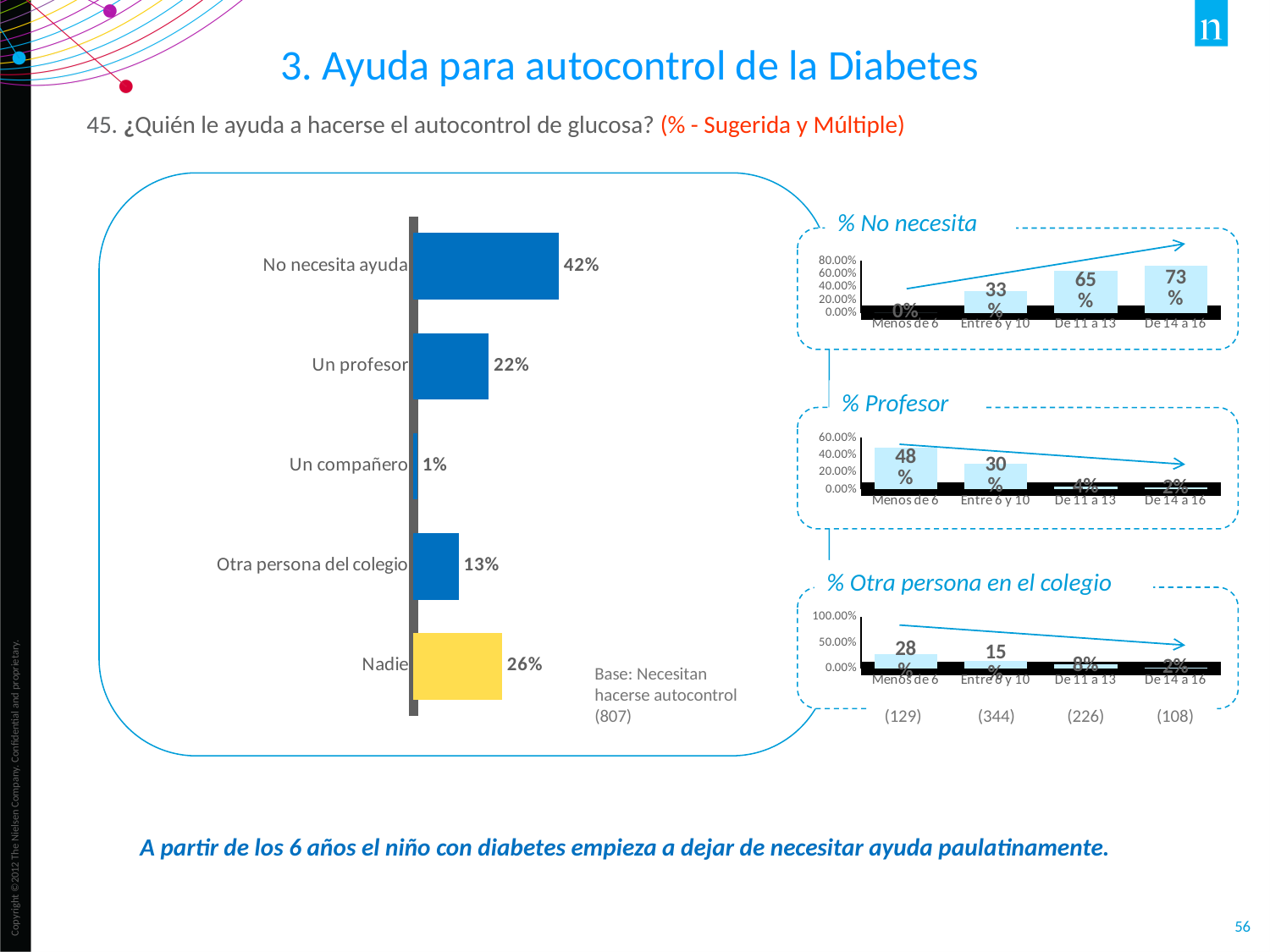

3. Ayuda para autocontrol de la Diabetes
45. ¿Quién le ayuda a hacerse el autocontrol de glucosa? (% - Sugerida y Múltiple)

### Chart

| Category |  |
|---|---|
| No necesita ayuda | 0.4210000000000001 |
| Un profesor | 0.21800000000000003 |
| Un compañero | 0.010999999999999998 |
| Otra persona del colegio | 0.131 |
| Nadie | 0.257 |
% No necesita

### Chart

| Category |  |
|---|---|
| Menos de 6 | 0.0 |
| Entre 6 y 10 | 0.3340000000000001 |
| De 11 a 13 | 0.6460000000000001 |
| De 14 a 16 | 0.7310000000000001 |
% Profesor

### Chart

| Category |  |
|---|---|
| Menos de 6 | 0.48100000000000004 |
| Entre 6 y 10 | 0.3020000000000001 |
| De 11 a 13 | 0.03500000000000001 |
| De 14 a 16 | 0.019000000000000003 |
% Otra persona en el colegio

### Chart

| Category |  |
|---|---|
| Menos de 6 | 0.2790000000000001 |
| Entre 6 y 10 | 0.14800000000000002 |
| De 11 a 13 | 0.07500000000000001 |
| De 14 a 16 | 0.019000000000000003 |

### Chart

| Category |
|---|
Base: Necesitan hacerse autocontrol (807)
 (129)              (344)             (226)             (108)
A partir de los 6 años el niño con diabetes empieza a dejar de necesitar ayuda paulatinamente.